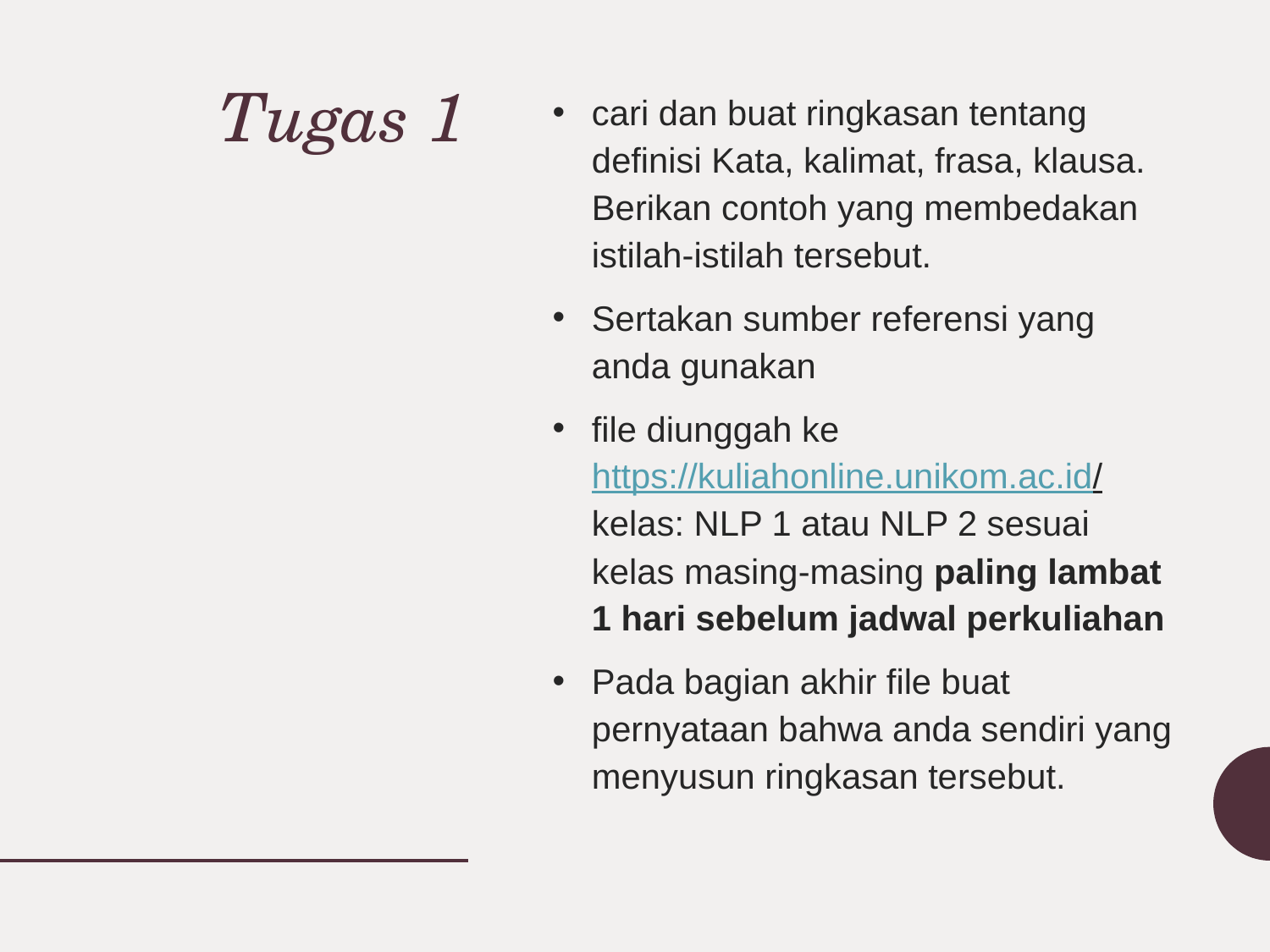

# Tugas 1
cari dan buat ringkasan tentang definisi Kata, kalimat, frasa, klausa. Berikan contoh yang membedakan istilah-istilah tersebut.
Sertakan sumber referensi yang anda gunakan
file diunggah ke https://kuliahonline.unikom.ac.id/  kelas: NLP 1 atau NLP 2 sesuai kelas masing-masing paling lambat 1 hari sebelum jadwal perkuliahan
Pada bagian akhir file buat pernyataan bahwa anda sendiri yang menyusun ringkasan tersebut.